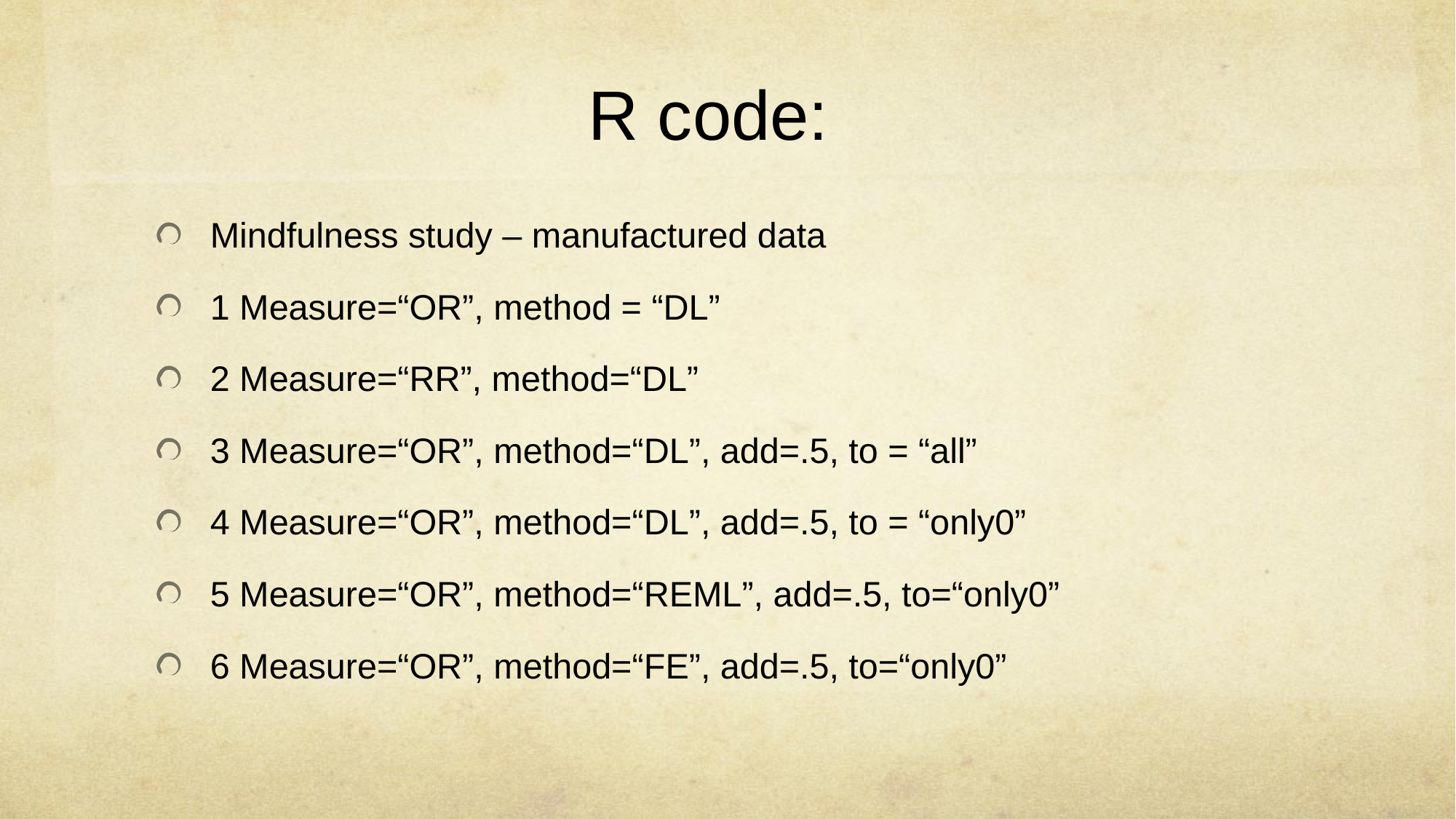

# R code:
Mindfulness study – manufactured data
1 Measure=“OR”, method = “DL”
2 Measure=“RR”, method=“DL”
3 Measure=“OR”, method=“DL”, add=.5, to = “all”
4 Measure=“OR”, method=“DL”, add=.5, to = “only0”
5 Measure=“OR”, method=“REML”, add=.5, to=“only0”
6 Measure=“OR”, method=“FE”, add=.5, to=“only0”